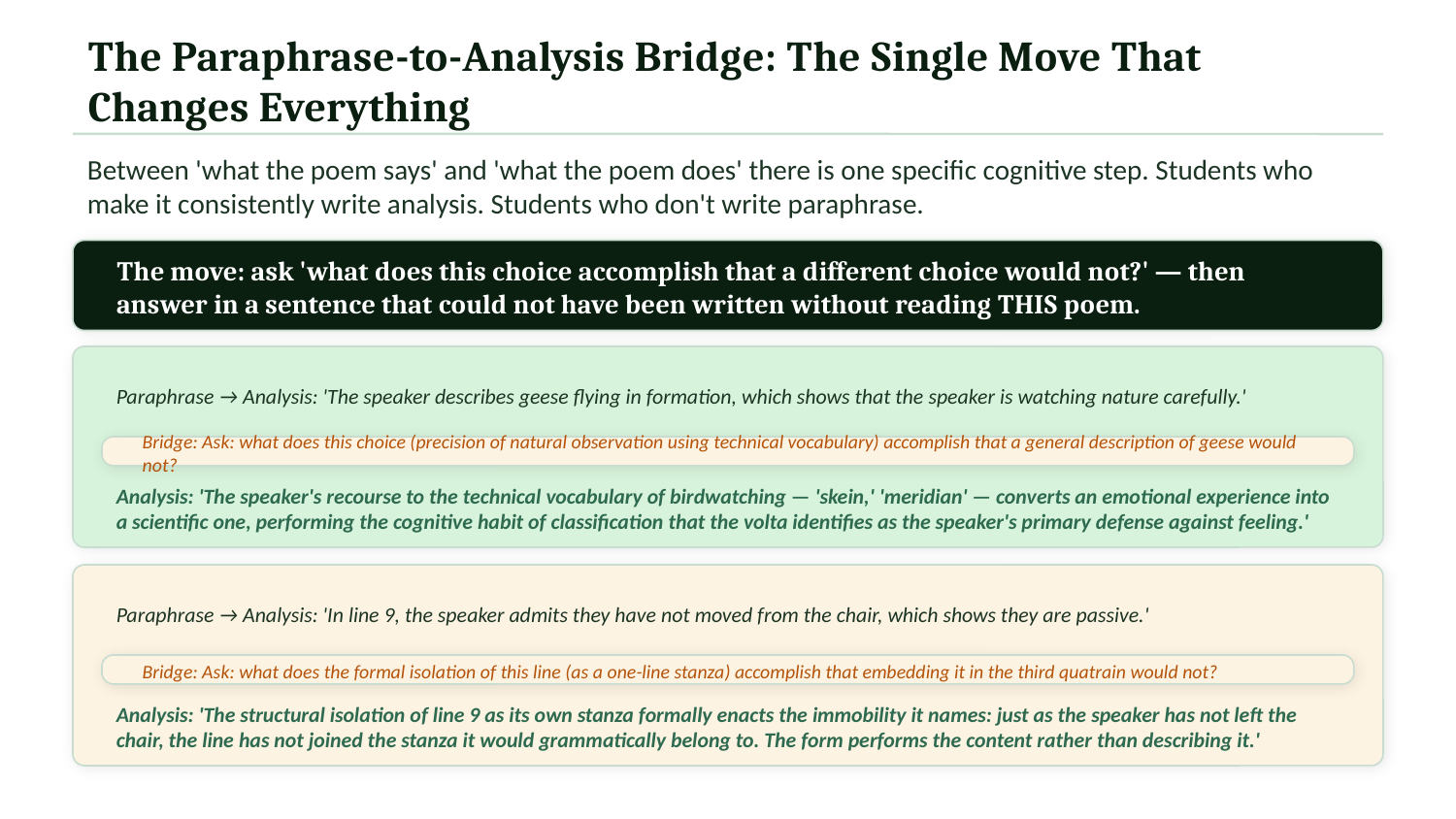

The Paraphrase-to-Analysis Bridge: The Single Move That Changes Everything

Between 'what the poem says' and 'what the poem does' there is one specific cognitive step. Students who make it consistently write analysis. Students who don't write paraphrase.

The move: ask 'what does this choice accomplish that a different choice would not?' — then answer in a sentence that could not have been written without reading THIS poem.

Paraphrase → Analysis: 'The speaker describes geese flying in formation, which shows that the speaker is watching nature carefully.'

Bridge: Ask: what does this choice (precision of natural observation using technical vocabulary) accomplish that a general description of geese would not?
Analysis: 'The speaker's recourse to the technical vocabulary of birdwatching — 'skein,' 'meridian' — converts an emotional experience into a scientific one, performing the cognitive habit of classification that the volta identifies as the speaker's primary defense against feeling.'

Paraphrase → Analysis: 'In line 9, the speaker admits they have not moved from the chair, which shows they are passive.'

Bridge: Ask: what does the formal isolation of this line (as a one-line stanza) accomplish that embedding it in the third quatrain would not?
Analysis: 'The structural isolation of line 9 as its own stanza formally enacts the immobility it names: just as the speaker has not left the chair, the line has not joined the stanza it would grammatically belong to. The form performs the content rather than describing it.'